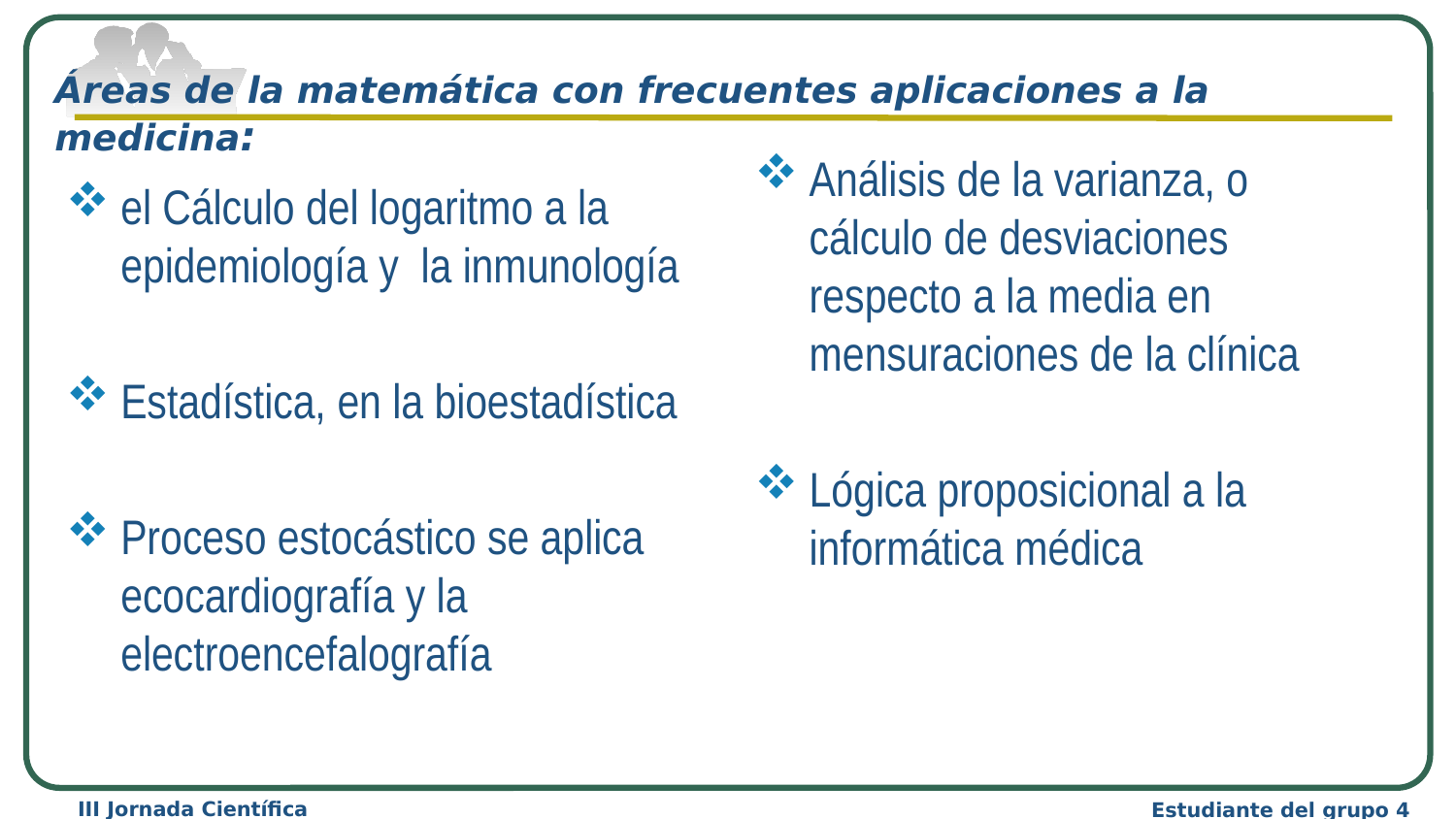

# Áreas de la matemática con frecuentes aplicaciones a la medicina:
Análisis de la varianza, o cálculo de desviaciones respecto a la media en mensuraciones de la clínica

Lógica proposicional a la informática médica

el Cálculo del logaritmo a la epidemiología y  la inmunología

Estadística, en la bioestadística

Proceso estocástico se aplica ecocardiografía y la electroencefalografía

III Jornada Científica
Estudiante del grupo 4